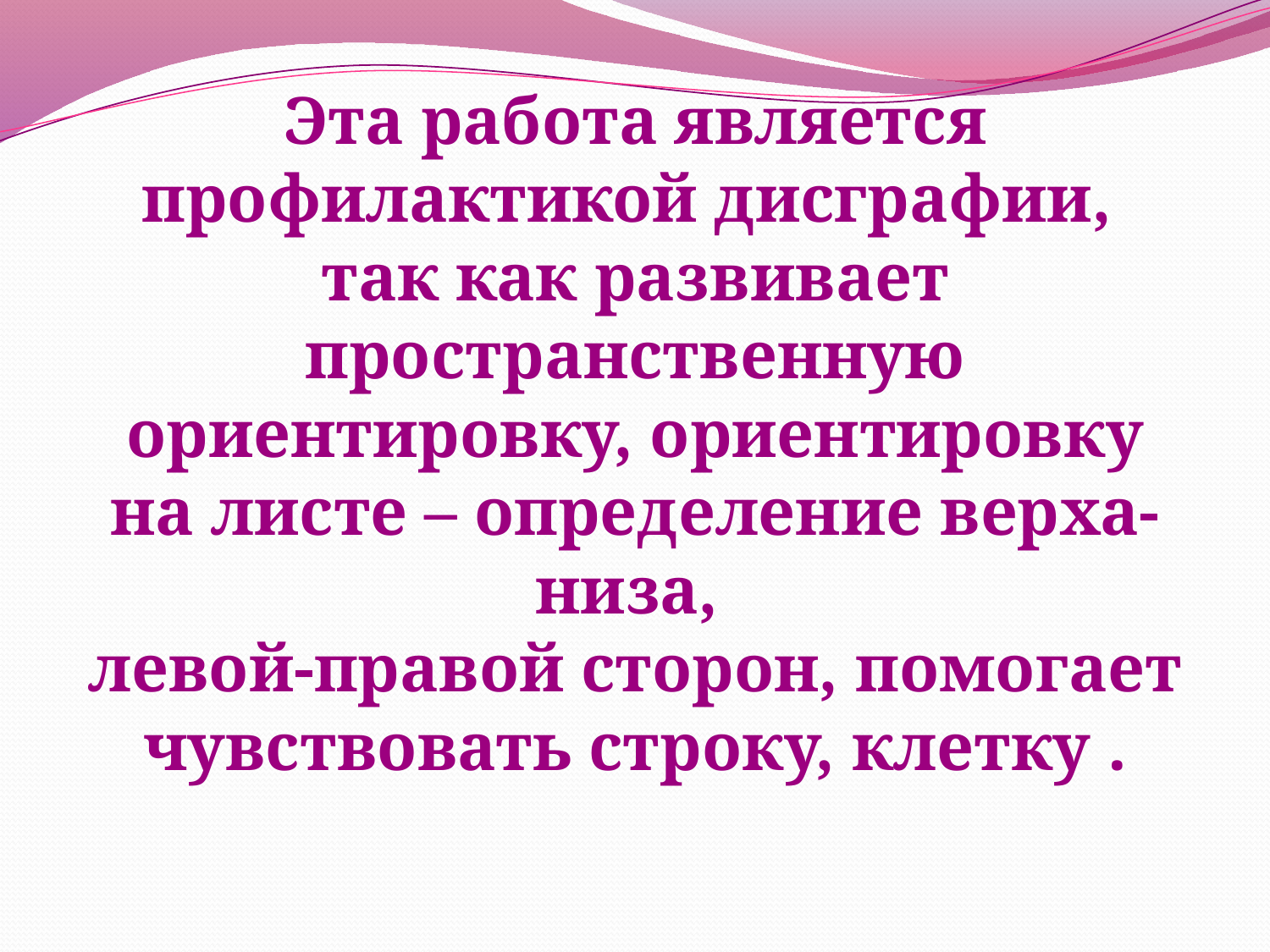

# Эта работа является профилактикой дисграфии, так как развивает пространственную ориентировку, ориентировку на листе – определение верха-низа, левой-правой сторон, помогает чувствовать строку, клетку .